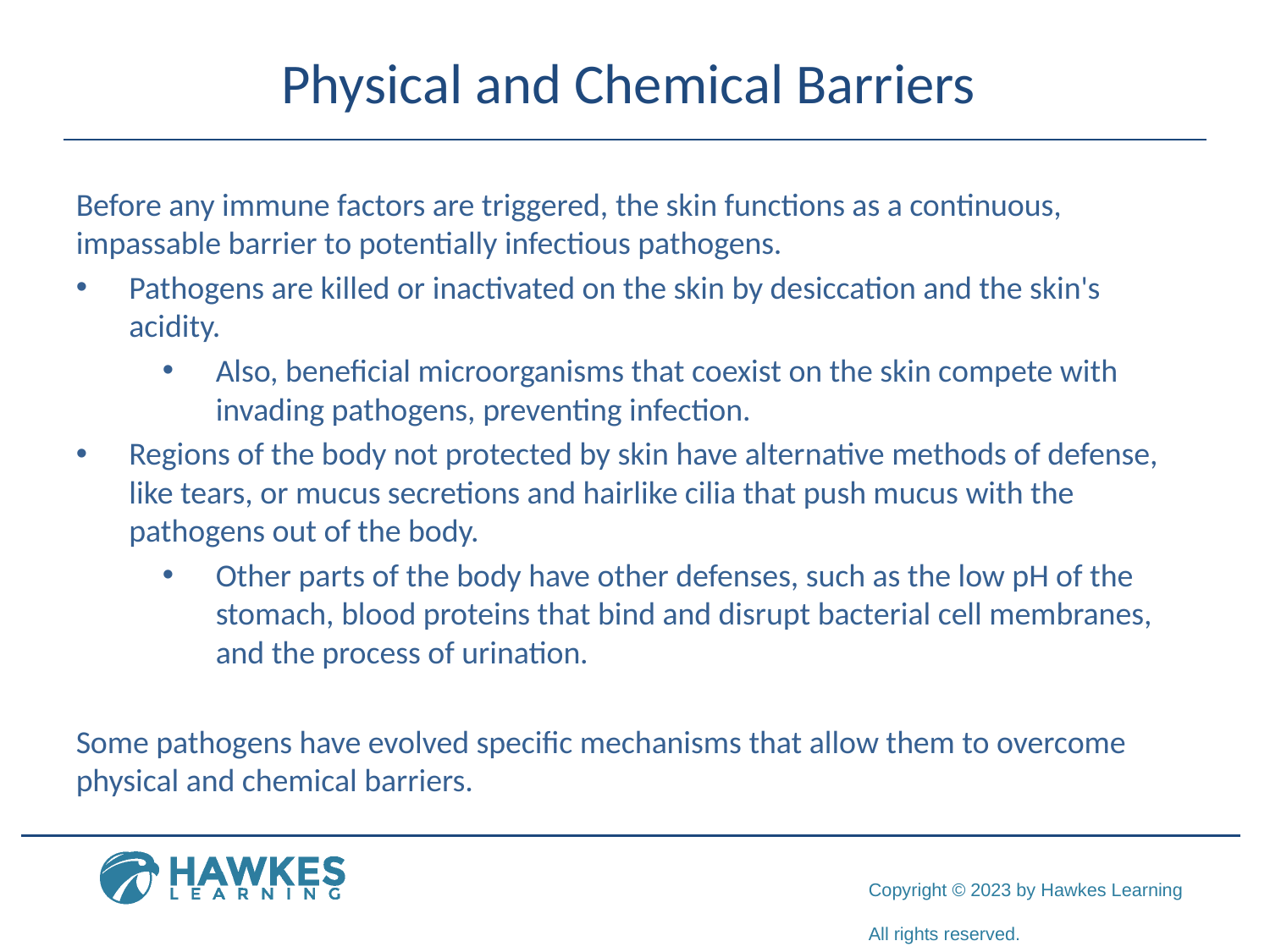

# Physical and Chemical Barriers
Before any immune factors are triggered, the skin functions as a continuous, impassable barrier to potentially infectious pathogens.
Pathogens are killed or inactivated on the skin by desiccation and the skin's acidity.
Also, beneficial microorganisms that coexist on the skin compete with invading pathogens, preventing infection.
Regions of the body not protected by skin have alternative methods of defense, like tears, or mucus secretions and hairlike cilia that push mucus with the pathogens out of the body.
Other parts of the body have other defenses, such as the low pH of the stomach, blood proteins that bind and disrupt bacterial cell membranes, and the process of urination.

Some pathogens have evolved specific mechanisms that allow them to overcome physical and chemical barriers.